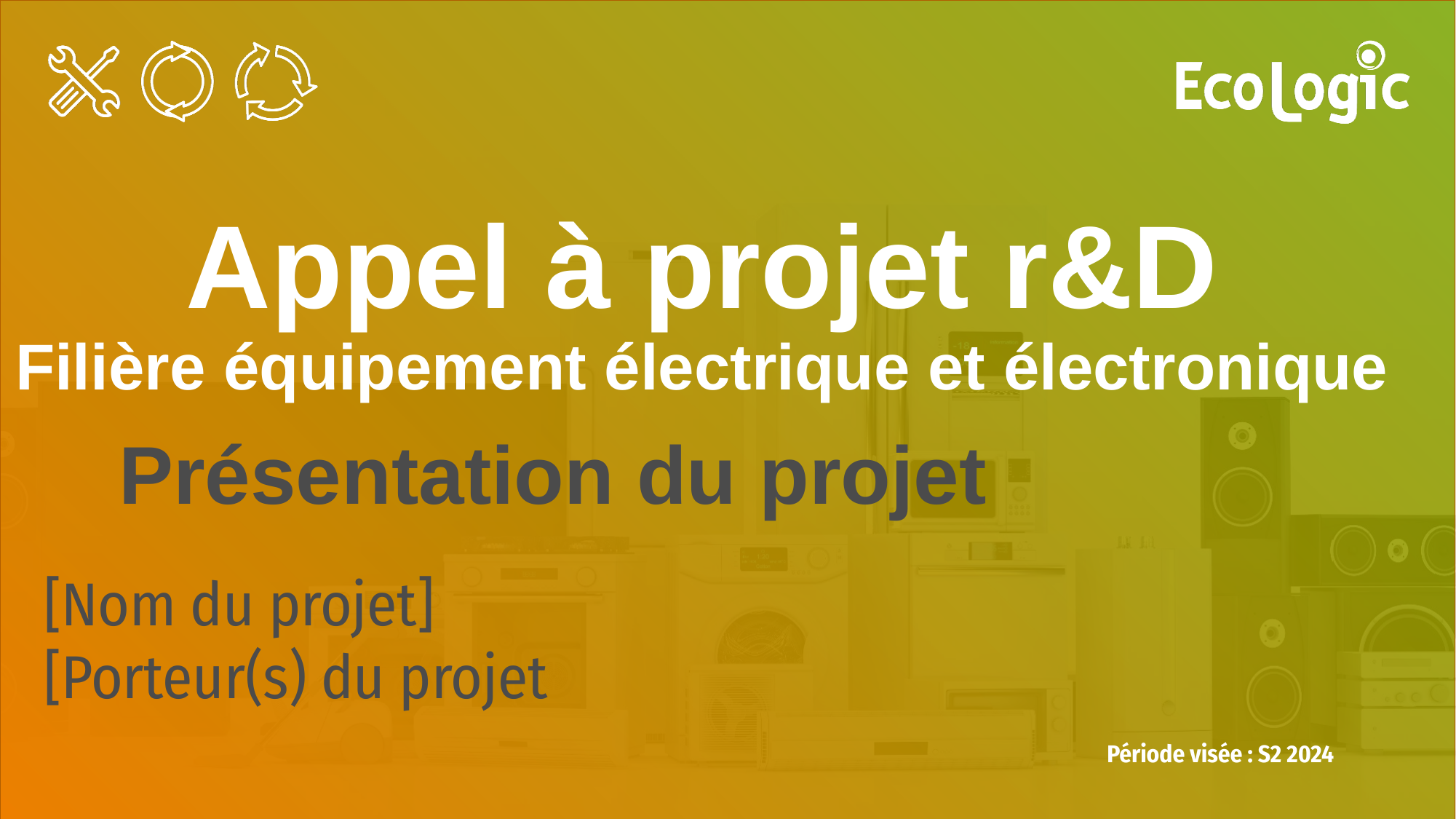

# Appel à projet r&D Filière équipement électrique et électronique
Présentation du projet

[Nom du projet]
[Porteur(s) du projet
Période visée : S2 2024